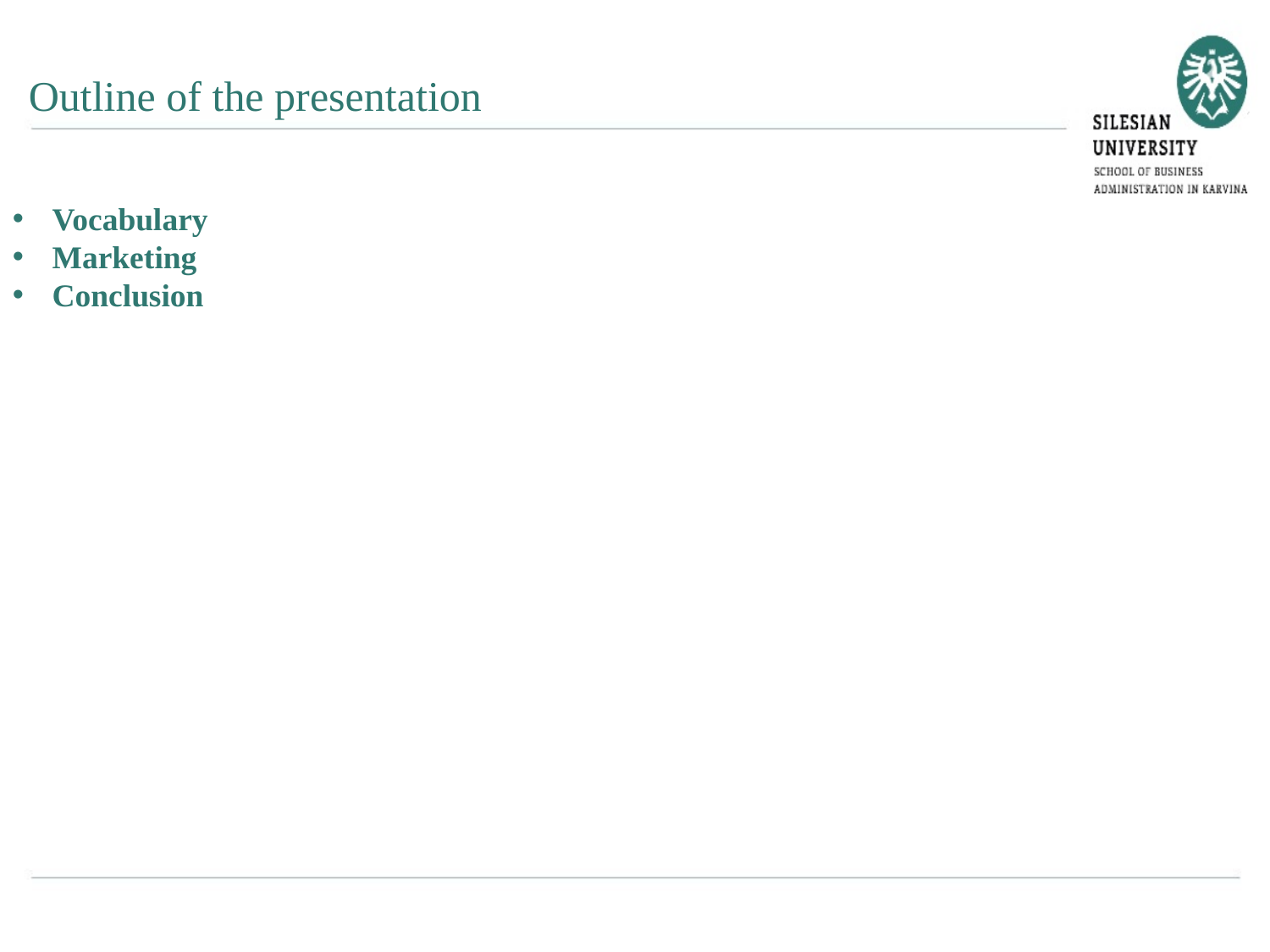

Outline of the presentation
Vocabulary
Marketing
Conclusion